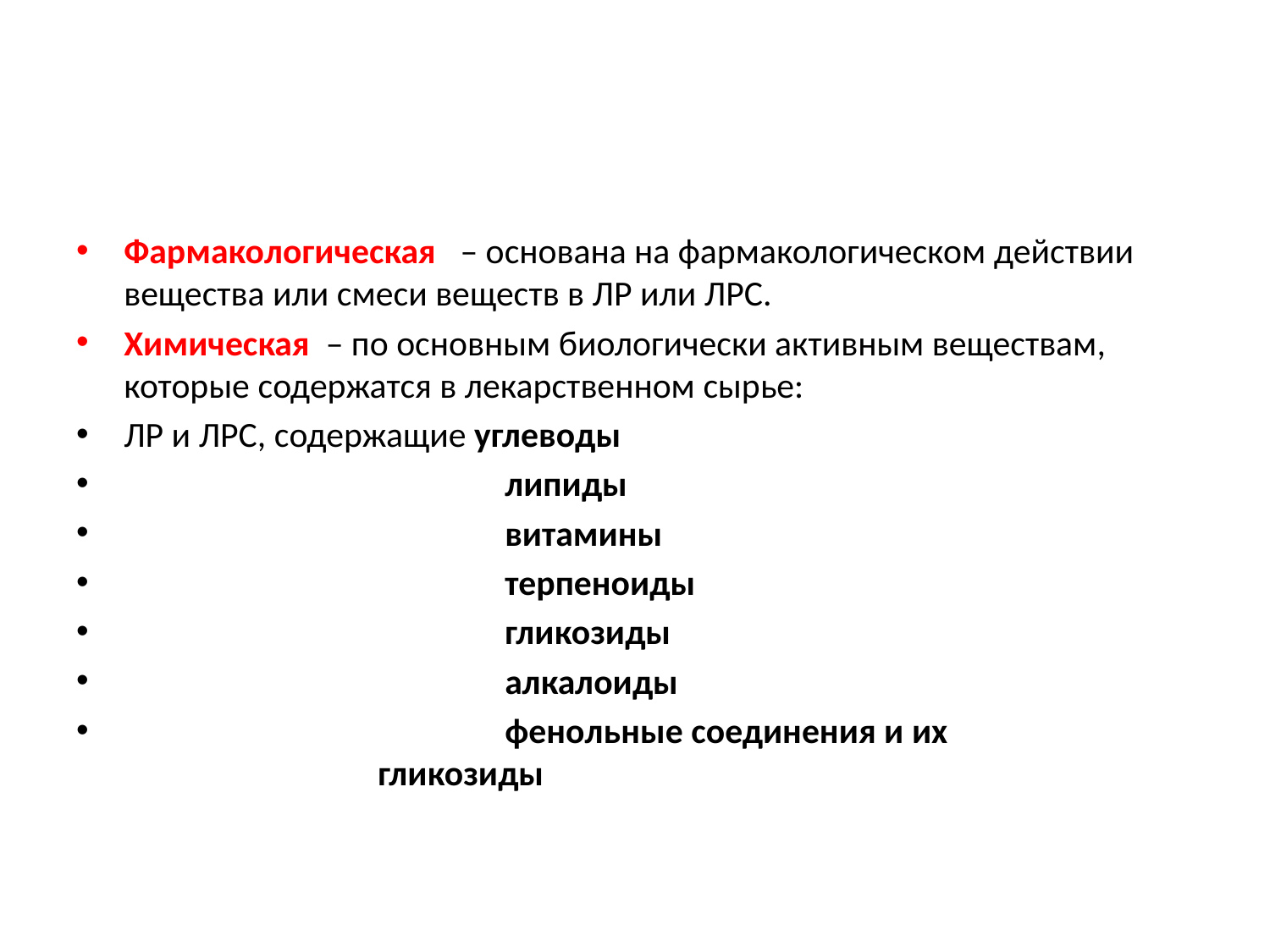

#
Фармакологическая   – основана на фармакологическом действии вещества или смеси веществ в ЛР или ЛРС.
Химическая  – по основным биологически активным веществам, которые содержатся в лекарственном сырье:
ЛР и ЛРС, содержащие углеводы
 			липиды
 			витамины
 			терпеноиды
 			гликозиды
 			алкалоиды
 			фенольные соединения и их 				гликозиды